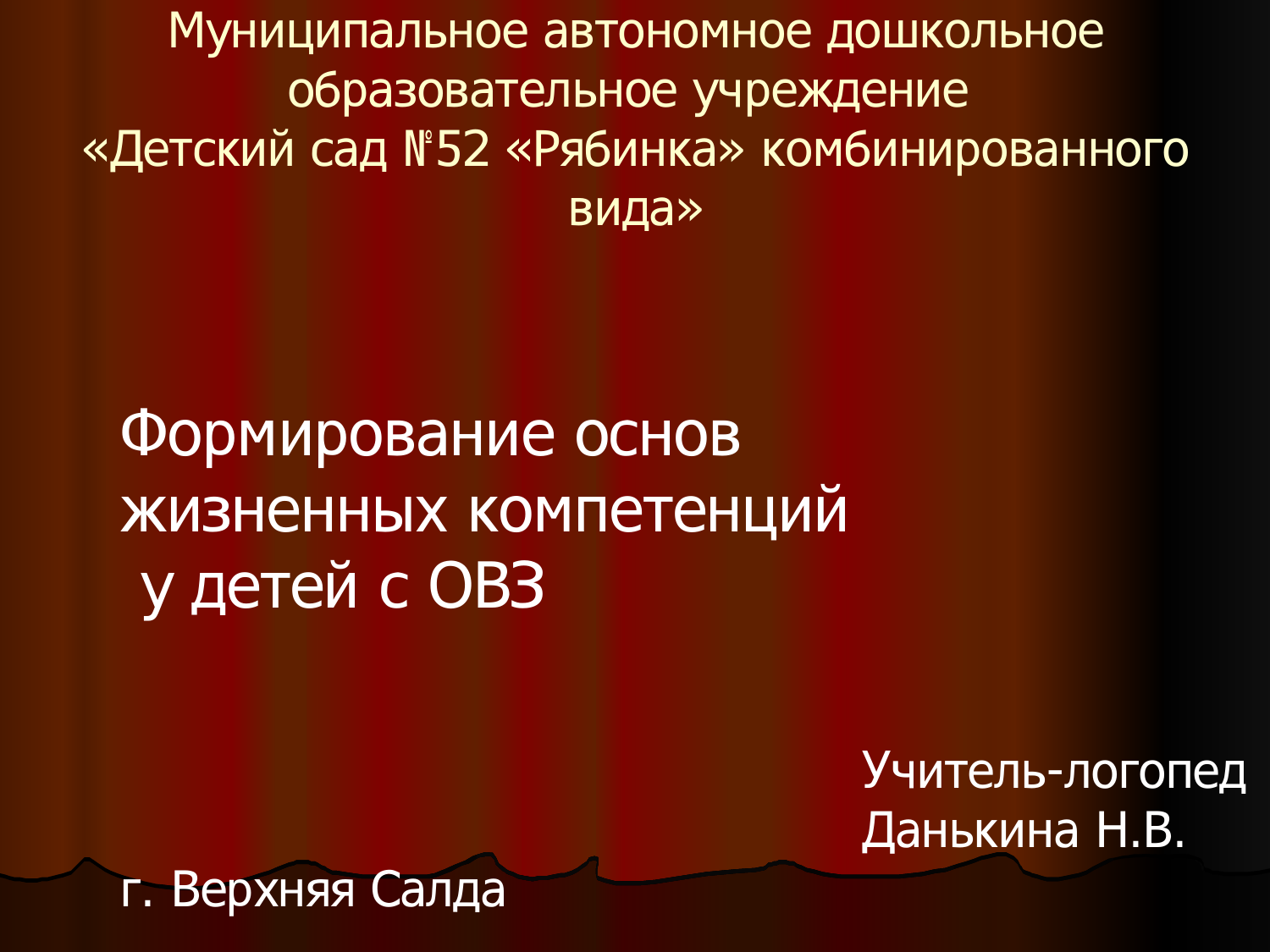

# Муниципальное автономное дошкольное образовательное учреждение «Детский сад №52 «Рябинка» комбинированного вида»
Формирование основ
жизненных компетенций
 у детей с ОВЗ

                                                Учитель-логопед
                                                Данькина Н.В.
г. Верхняя Салда